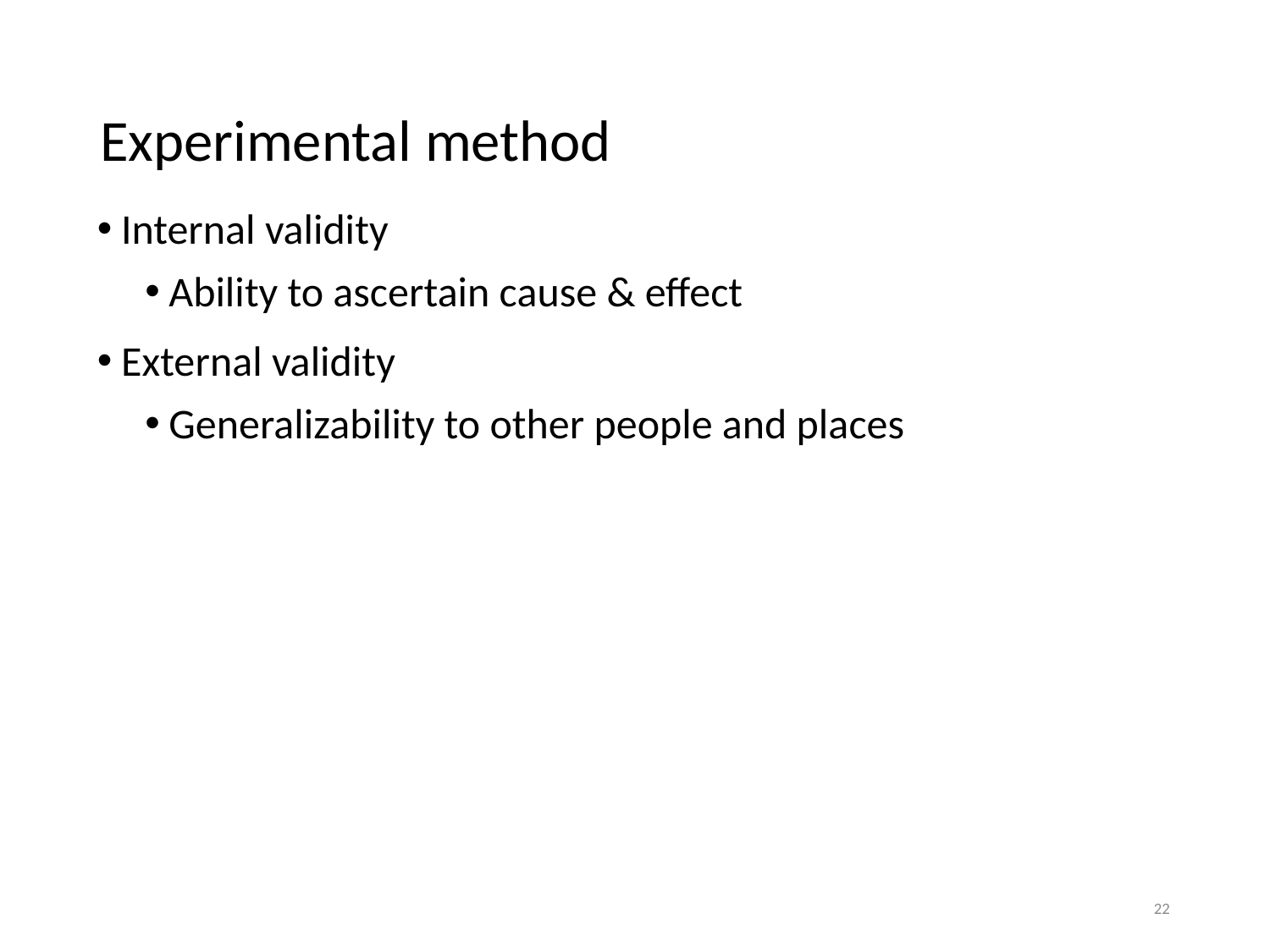

# Experimental method
Internal validity
Ability to ascertain cause & effect
External validity
Generalizability to other people and places

22